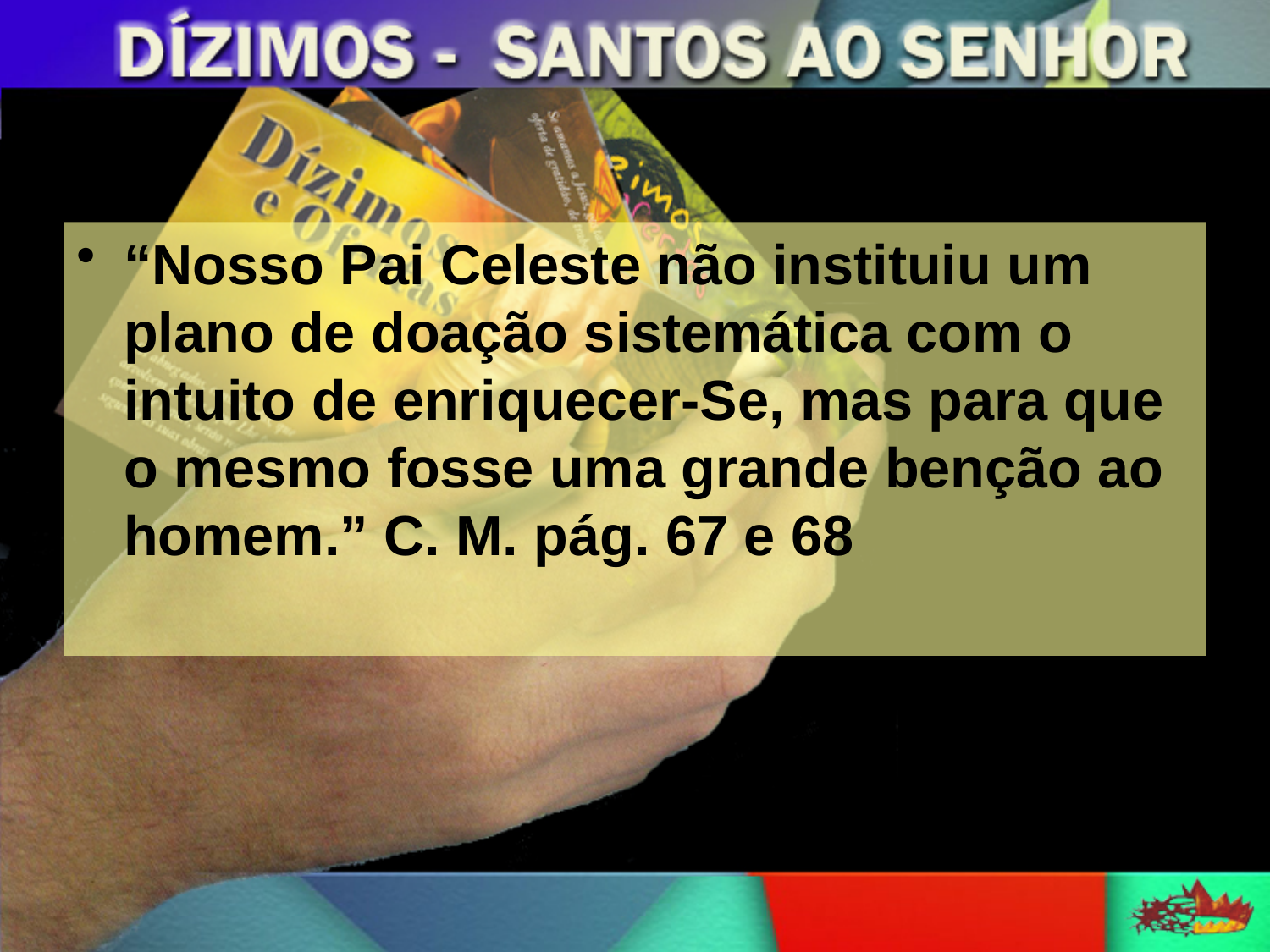

“Nosso Pai Celeste não instituiu um plano de doação sistemática com o intuito de enriquecer-Se, mas para que o mesmo fosse uma grande benção ao homem.” C. M. pág. 67 e 68